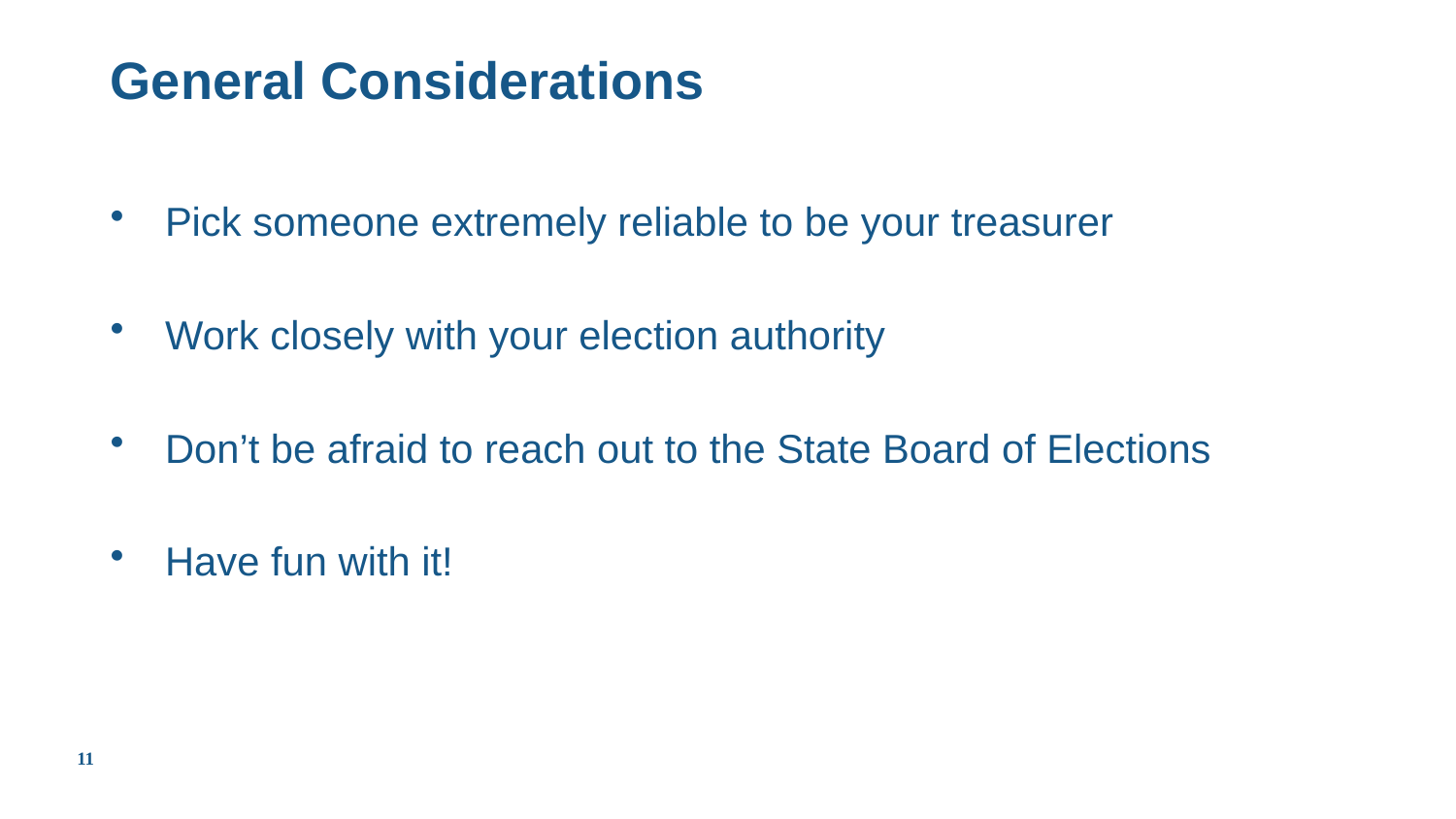

# General Considerations
Pick someone extremely reliable to be your treasurer

Work closely with your election authority

Don’t be afraid to reach out to the State Board of Elections

Have fun with it!